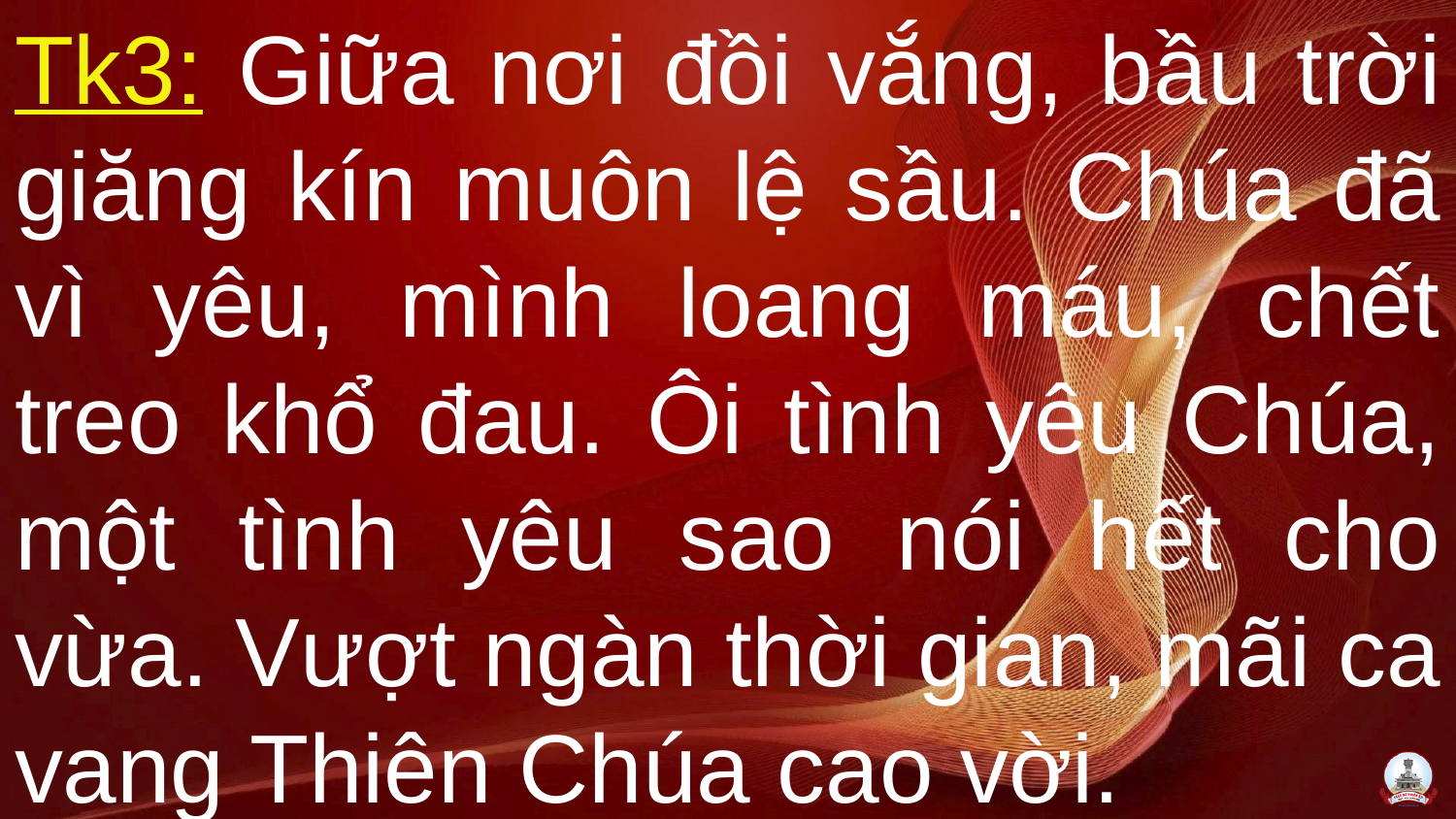

Tk3: Giữa nơi đồi vắng, bầu trời giăng kín muôn lệ sầu. Chúa đã vì yêu, mình loang máu, chết treo khổ đau. Ôi tình yêu Chúa, một tình yêu sao nói hết cho vừa. Vượt ngàn thời gian, mãi ca vang Thiên Chúa cao vời.